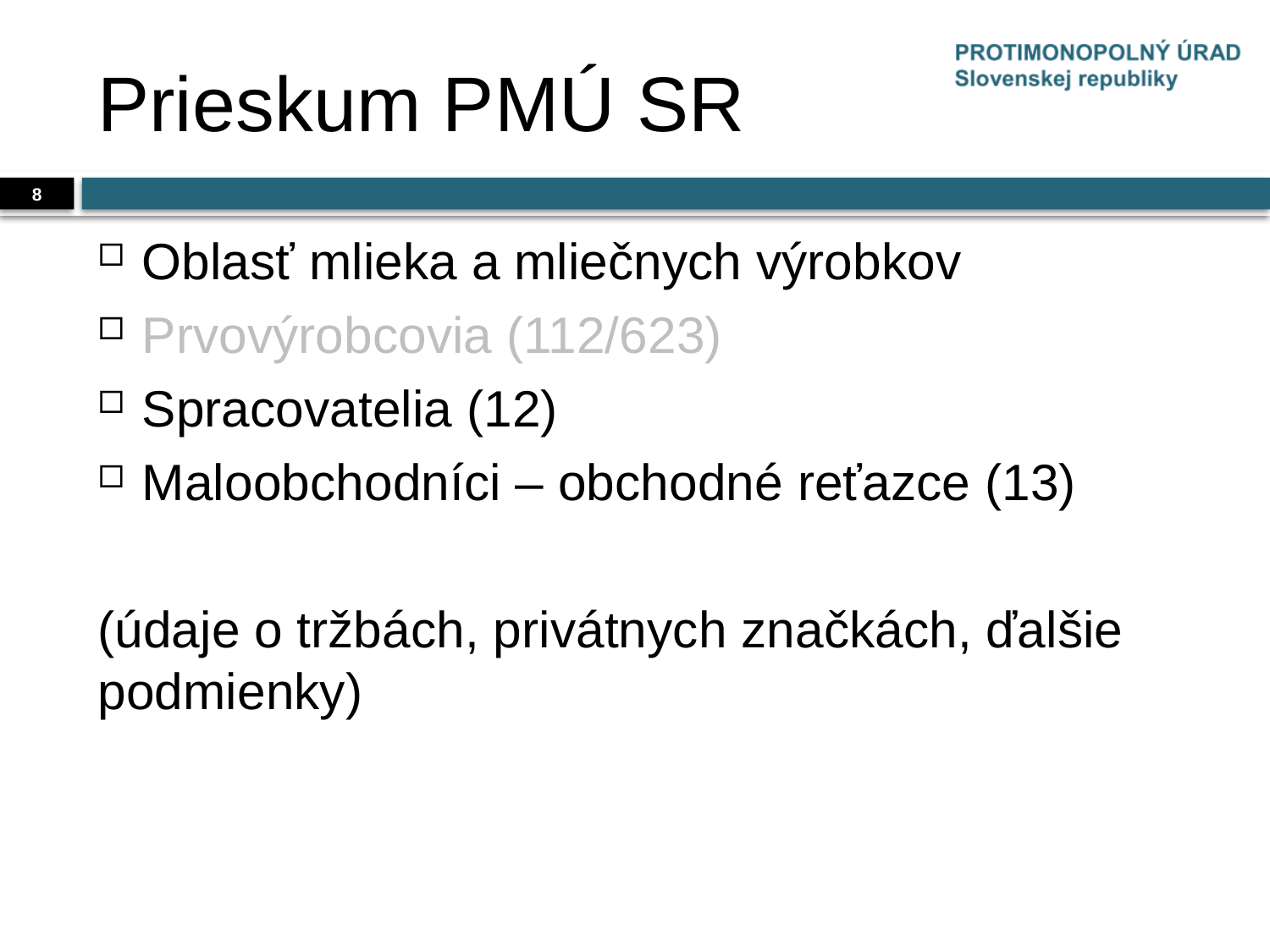

# Prieskum PMÚ SR
8
Oblasť mlieka a mliečnych výrobkov
Prvovýrobcovia (112/623)
Spracovatelia (12)
Maloobchodníci – obchodné reťazce (13)

(údaje o tržbách, privátnych značkách, ďalšie podmienky)